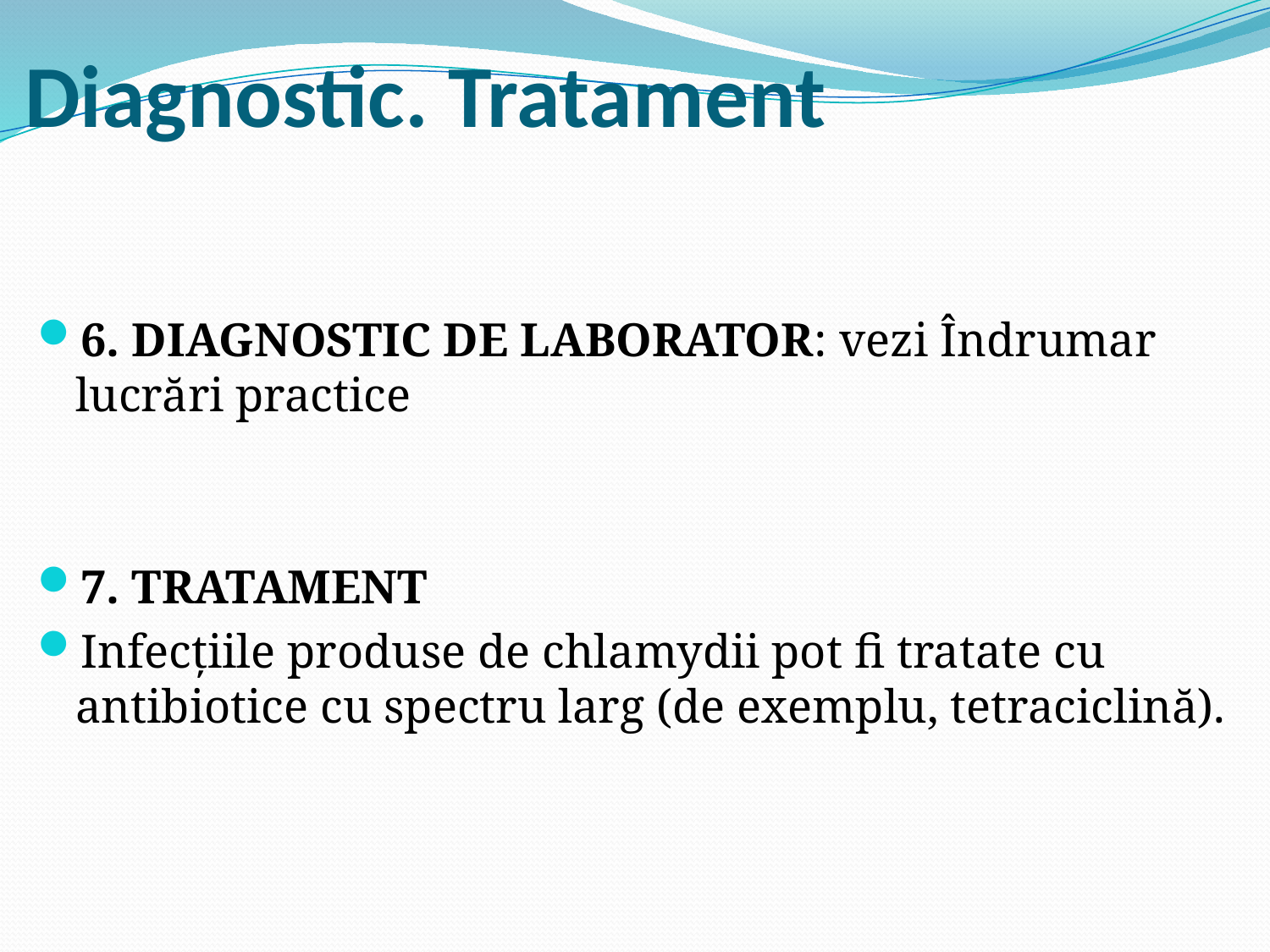

# Diagnostic. Tratament

6. DIAGNOSTIC DE LABORATOR: vezi Îndrumar lucrări practice

7. TRATAMENT
Infecţiile produse de chlamydii pot fi tratate cu antibiotice cu spectru larg (de exemplu, tetraciclină).